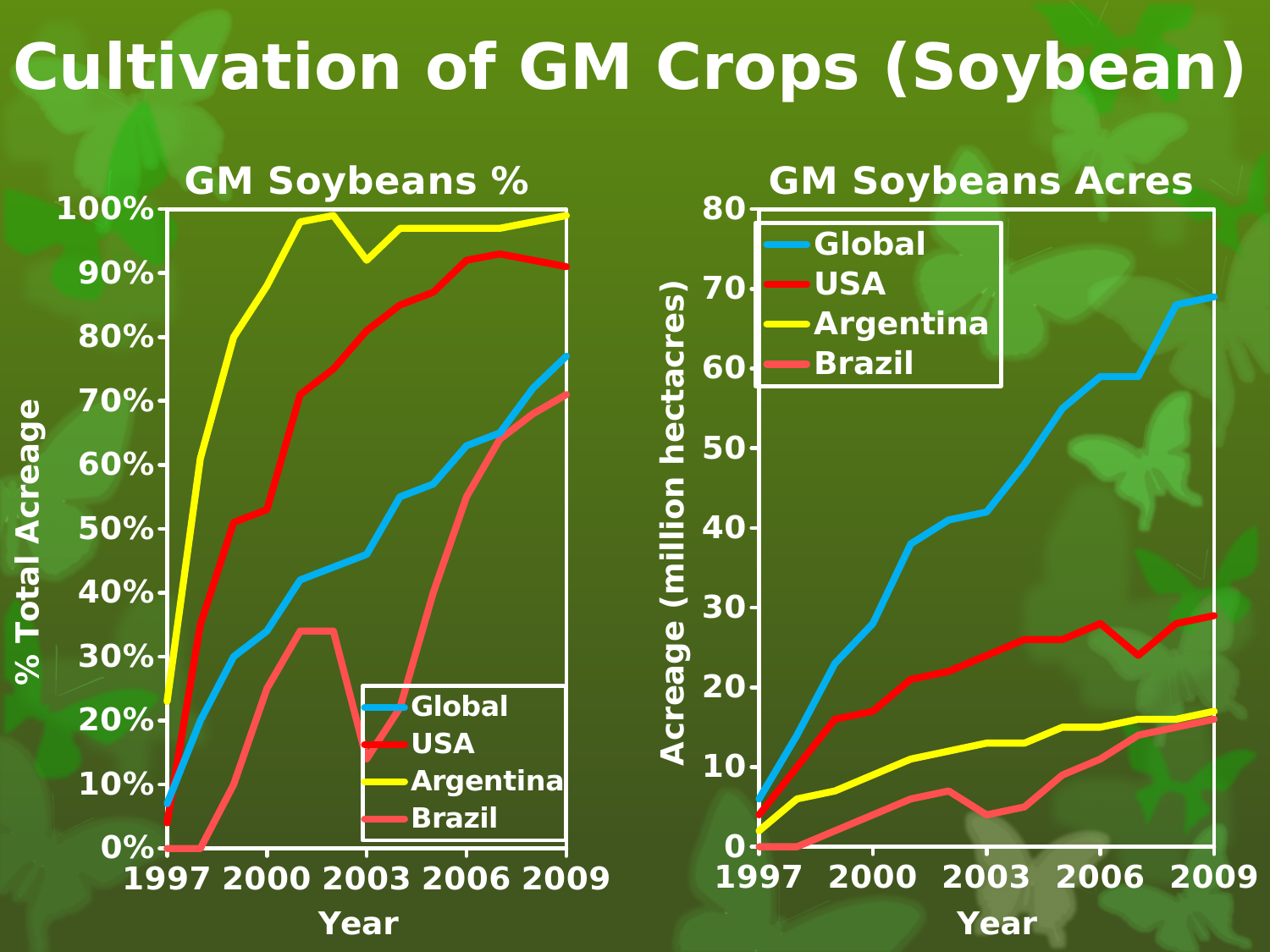

# Cultivation of GM Crops (Soybean)

### Chart: GM Soybeans %

| Category | Global | USA | Argentina | Brazil |
|---|---|---|---|---|

### Chart: GM Soybeans Acres

| Category | Global | USA | Argentina | Brazil |
|---|---|---|---|---|